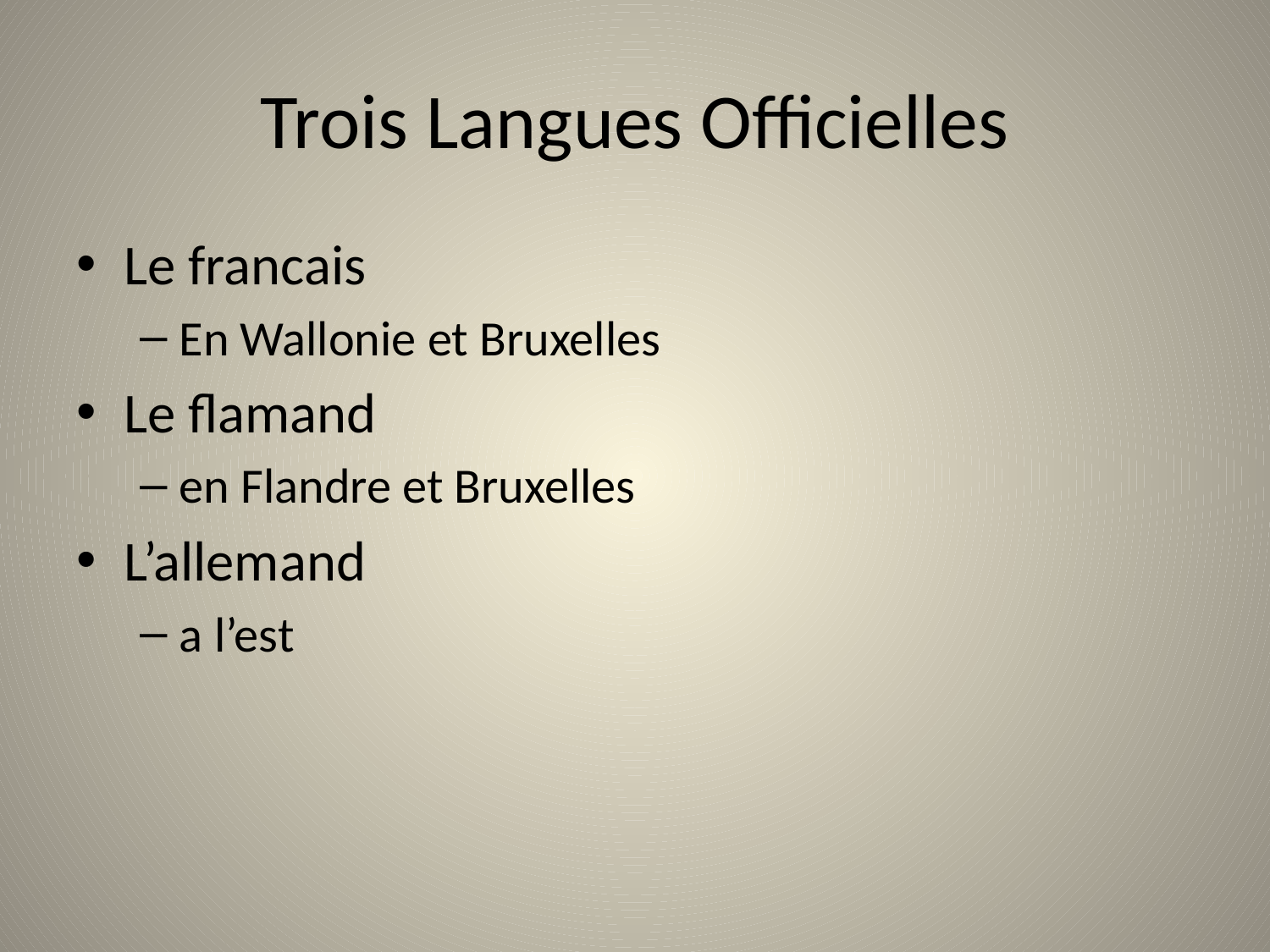

# Trois Langues Officielles
Le francais
En Wallonie et Bruxelles
Le flamand
en Flandre et Bruxelles
L’allemand
a l’est